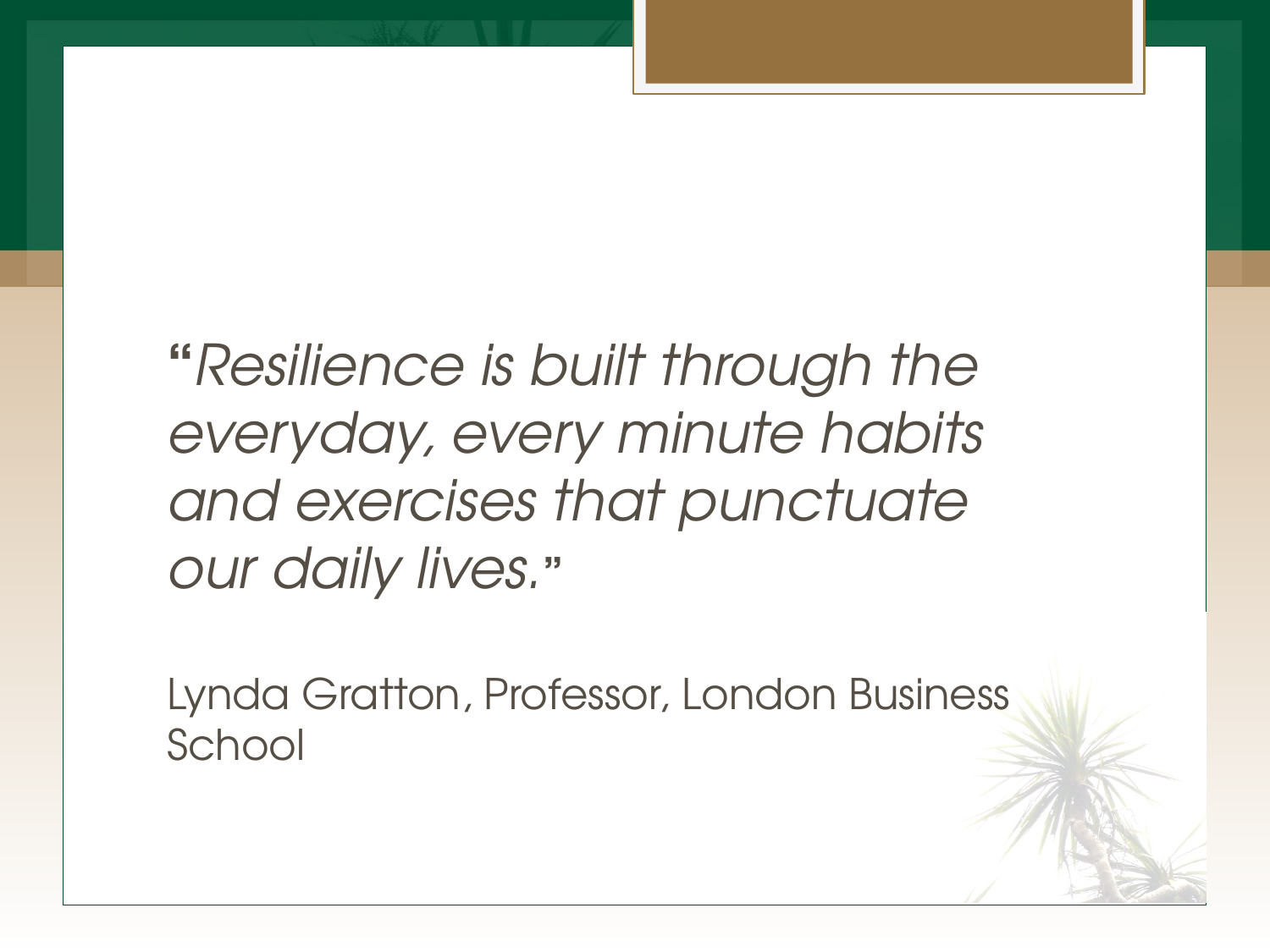

#
“Resilience is built through the everyday, every minute habits and exercises that punctuate our daily lives.”

Lynda Gratton, Professor, London Business School